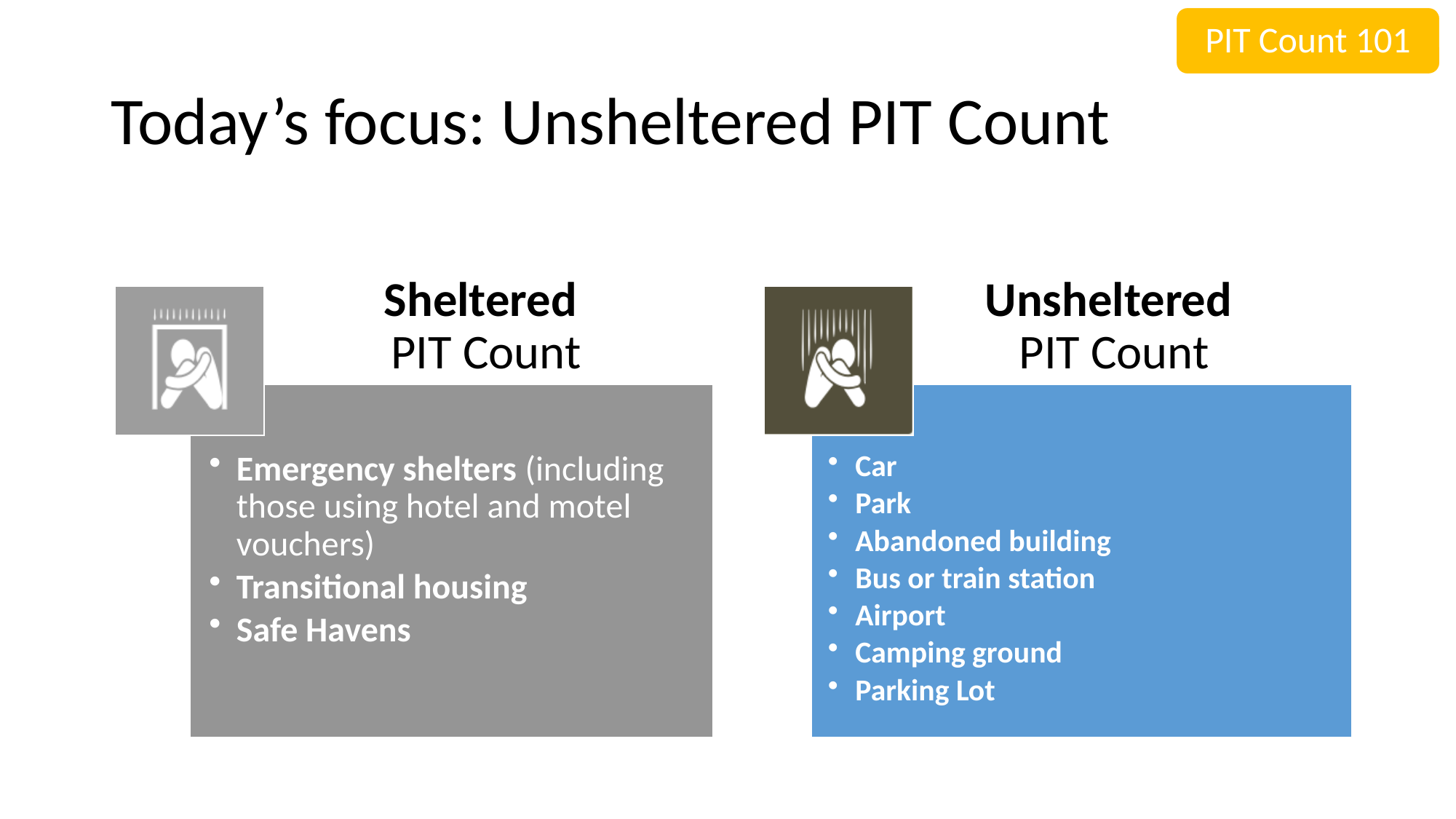

PIT Count 101
# Today’s focus: Unsheltered PIT Count
Sheltered
PIT Count
Unsheltered
PIT Count

Emergency shelters (including those using hotel and motel vouchers)
Transitional housing
Safe Havens

Car
Park
Abandoned building
Bus or train station
Airport
Camping ground
Parking Lot